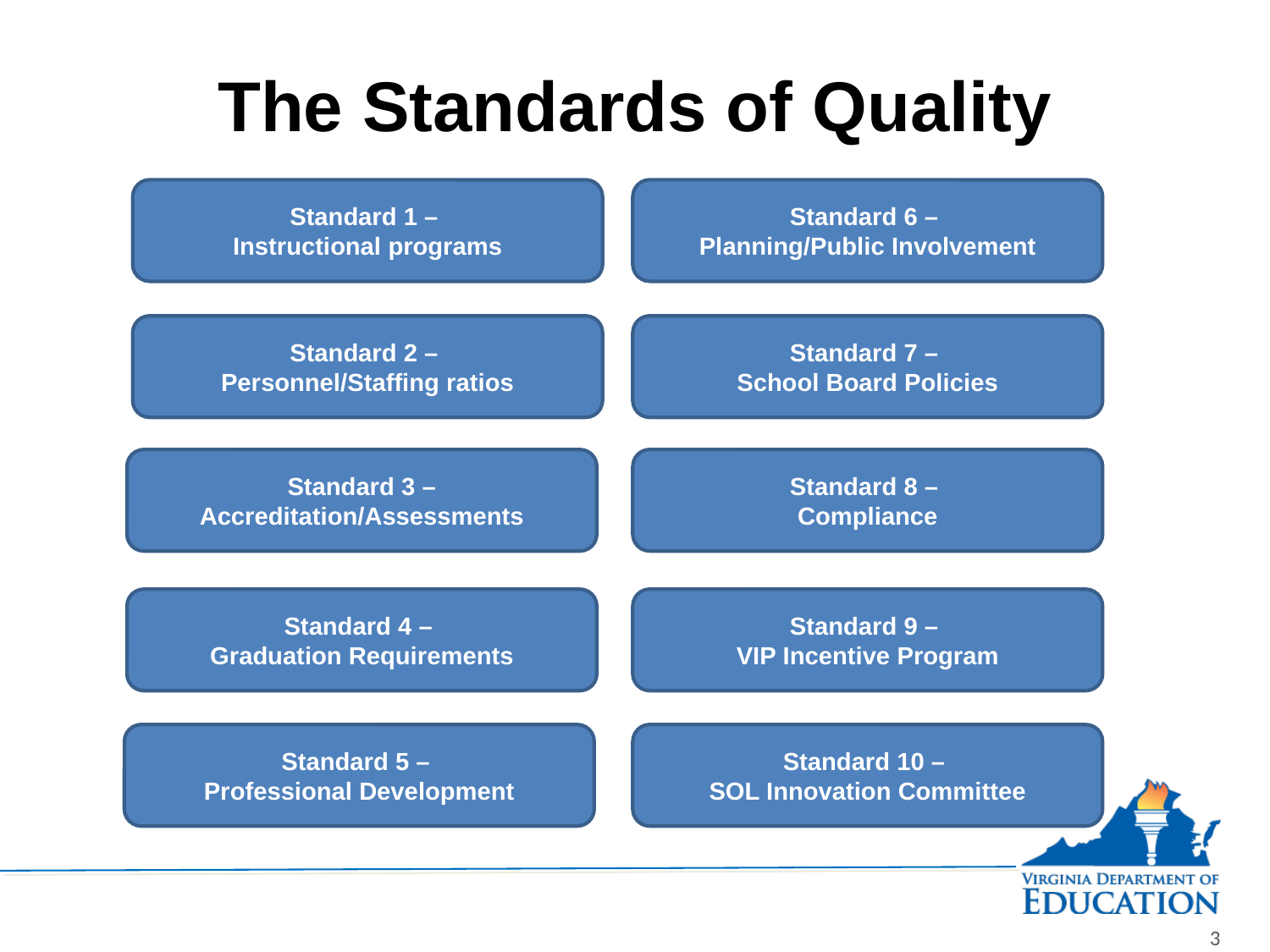

# The Standards of Quality
Standard 1 –
Instructional programs
Standard 6 –
Planning/Public Involvement
Standard 2 –
Personnel/Staffing ratios
Standard 7 –
School Board Policies
Standard 3 – Accreditation/Assessments
Standard 8 –
Compliance
Standard 4 –
Graduation Requirements
Standard 9 –
VIP Incentive Program
Standard 5 –
Professional Development
Standard 10 –
SOL Innovation Committee
3